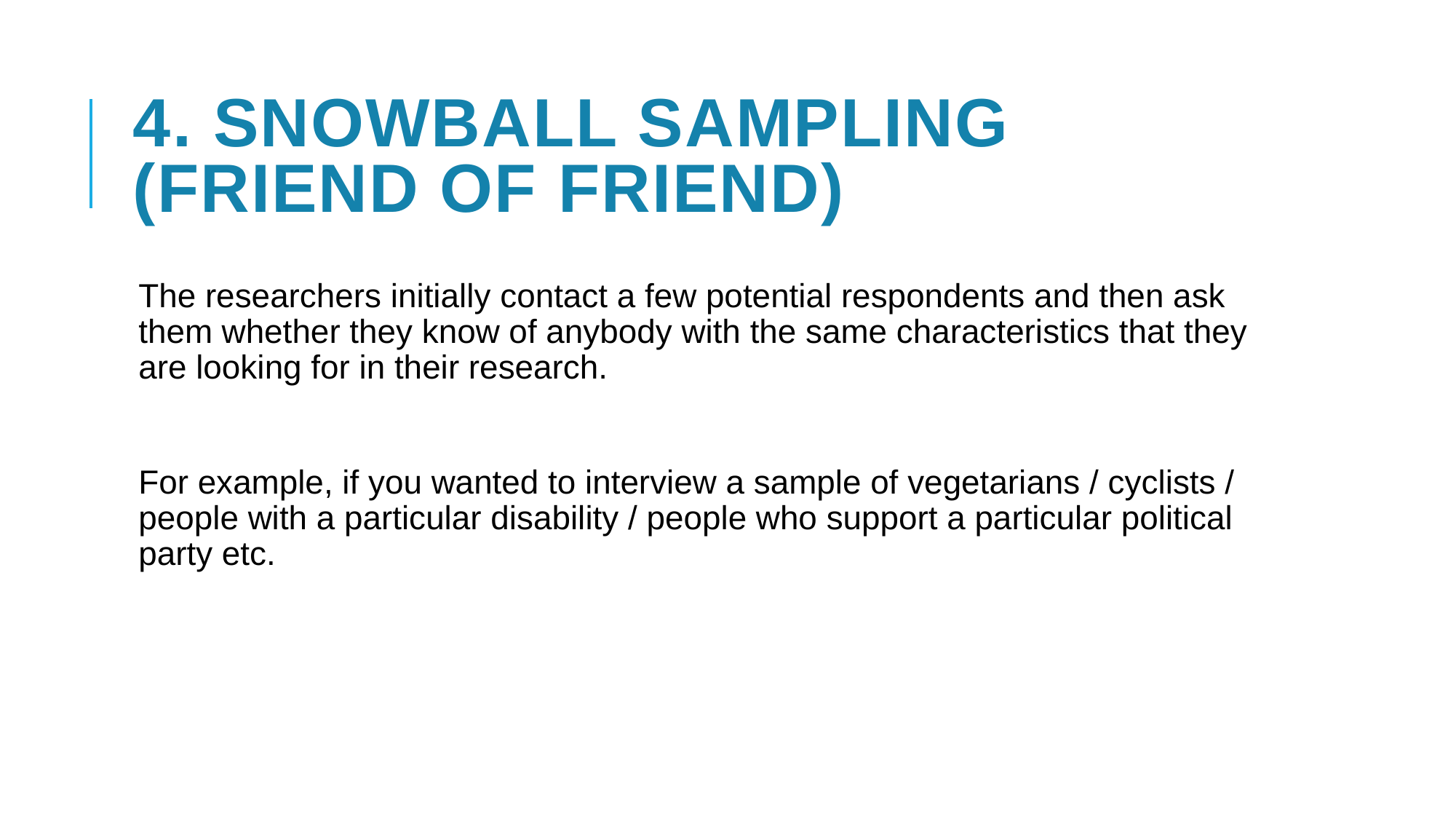

# 4. Snowball sampling (friend of friend)
The researchers initially contact a few potential respondents and then ask them whether they know of anybody with the same characteristics that they are looking for in their research.

For example, if you wanted to interview a sample of vegetarians / cyclists / people with a particular disability / people who support a particular political party etc.